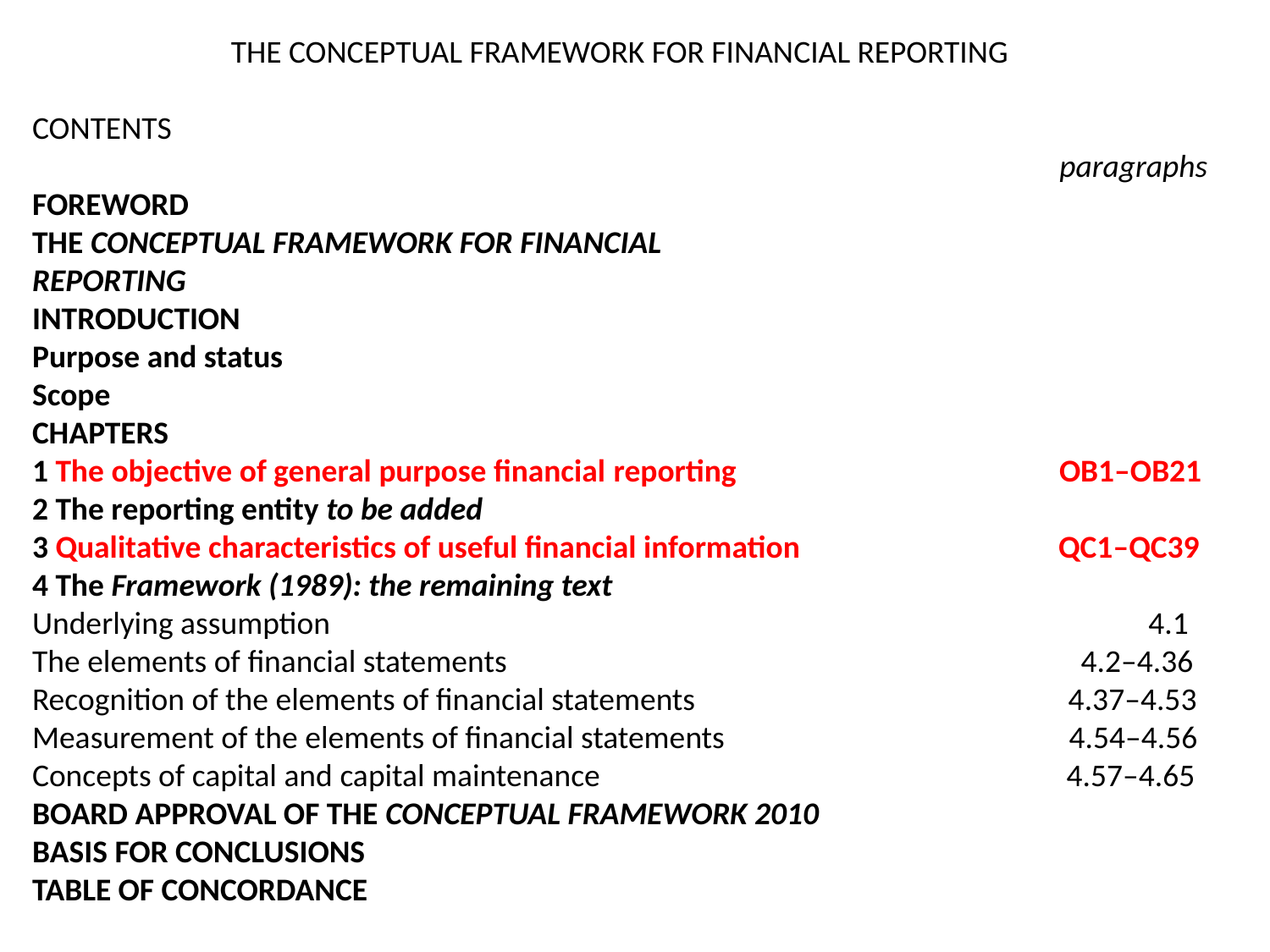

THE CONCEPTUAL FRAMEWORK FOR FINANCIAL REPORTING

CONTENTS
paragraphs
FOREWORD
THE CONCEPTUAL FRAMEWORK FOR FINANCIAL
REPORTING
INTRODUCTION
Purpose and status
Scope
CHAPTERS
1 The objective of general purpose financial reporting                                             OB1–OB21
2 The reporting entity to be added
3 Qualitative characteristics of useful financial information                                    QC1–QC39
4 The Framework (1989): the remaining text
Underlying assumption                                                                                                                  4.1
The elements of financial statements                                                                                4.2–4.36
Recognition of the elements of financial statements                                                    4.37–4.53
Measurement of the elements of financial statements                                                4.54–4.56
Concepts of capital and capital maintenance                                                                 4.57–4.65
BOARD APPROVAL OF THE CONCEPTUAL FRAMEWORK 2010
BASIS FOR CONCLUSIONS
TABLE OF CONCORDANCE